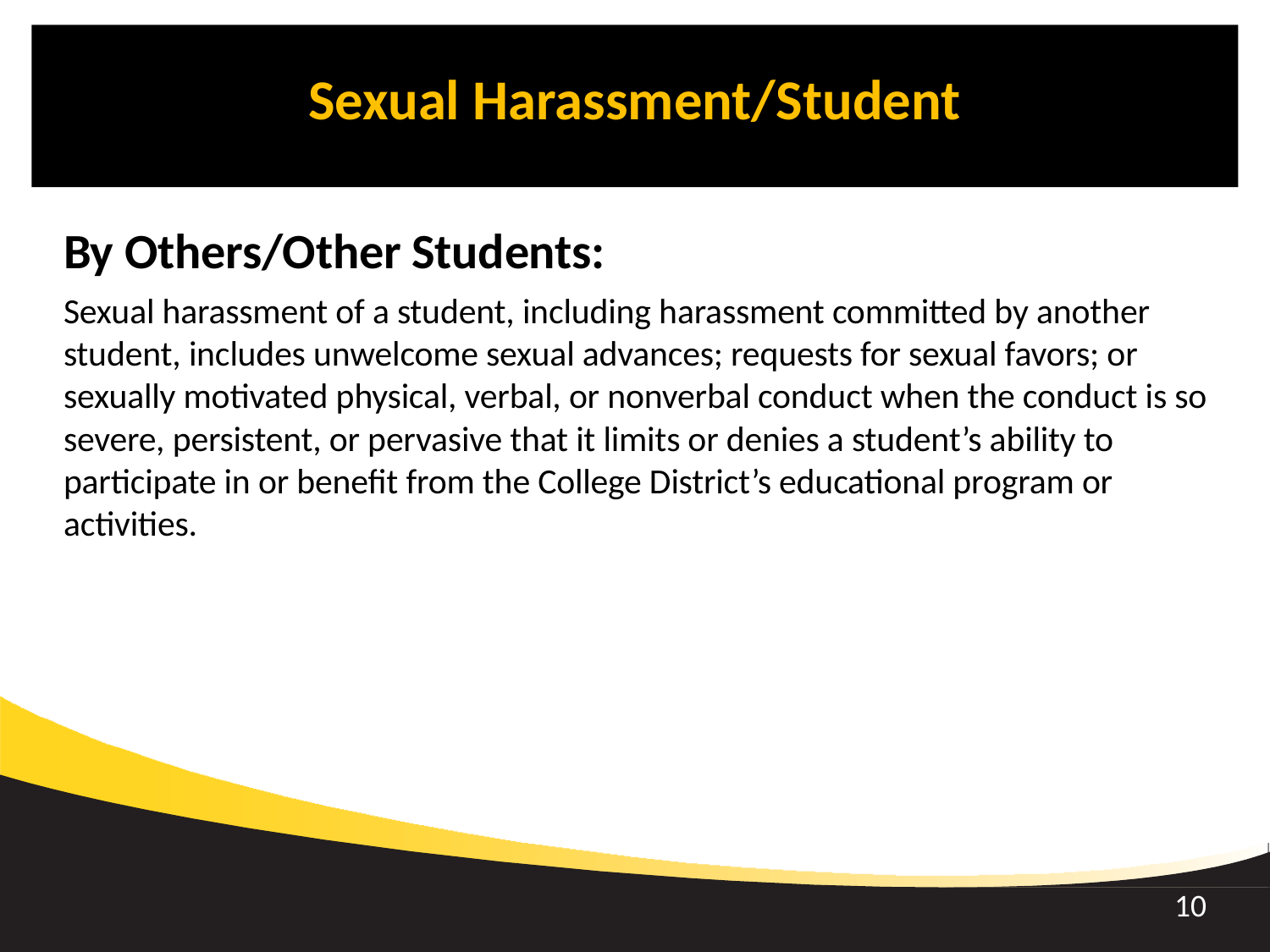

Sexual Harassment/Student
By Others/Other Students:
Sexual harassment of a student, including harassment committed by another student, includes unwelcome sexual advances; requests for sexual favors; or sexually motivated physical, verbal, or nonverbal conduct when the conduct is so severe, persistent, or pervasive that it limits or denies a student’s ability to participate in or benefit from the College District’s educational program or activities.
10